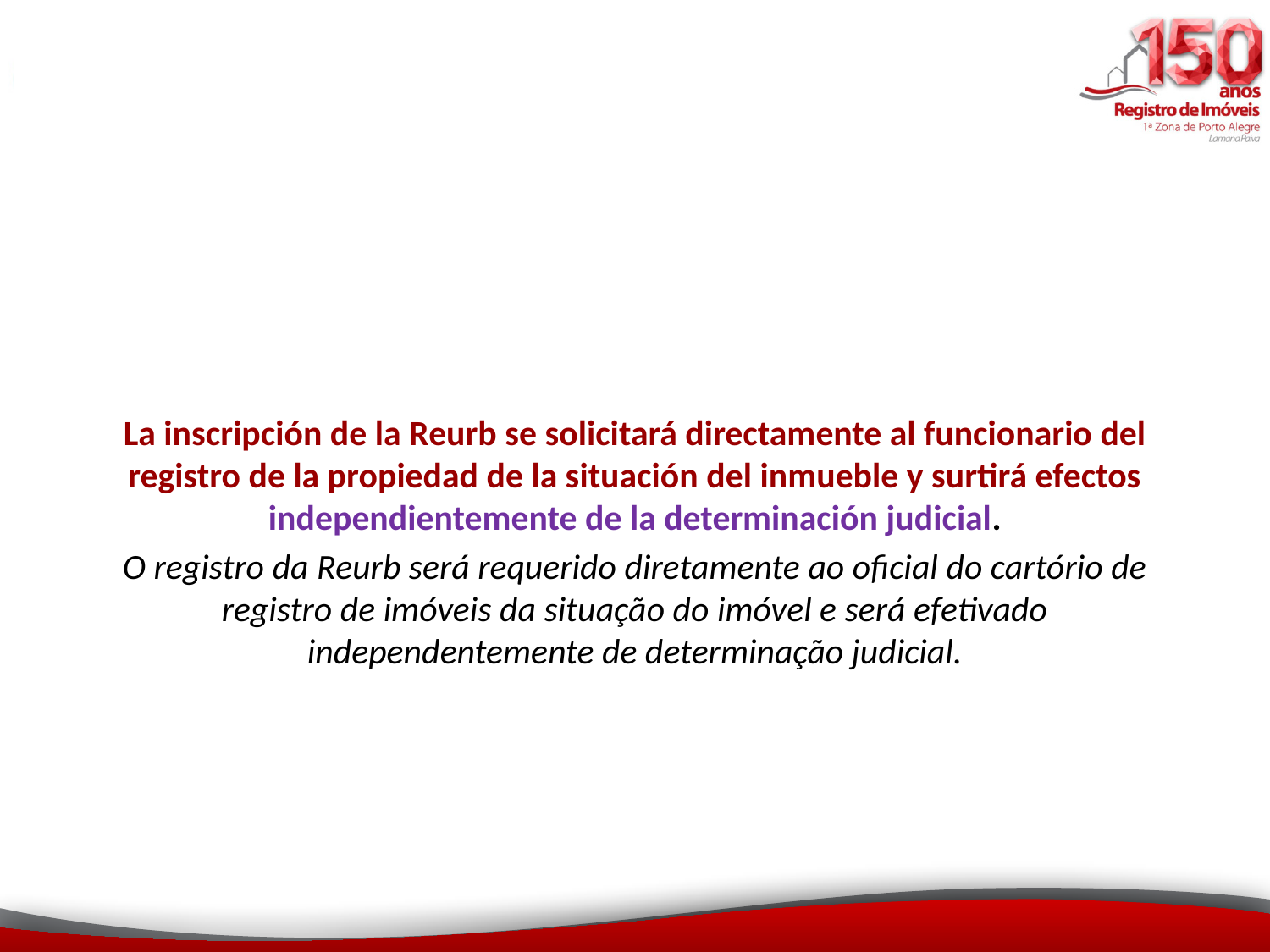

La inscripción de la Reurb se solicitará directamente al funcionario del registro de la propiedad de la situación del inmueble y surtirá efectos independientemente de la determinación judicial.
O registro da Reurb será requerido diretamente ao oficial do cartório de registro de imóveis da situação do imóvel e será efetivado independentemente de determinação judicial.